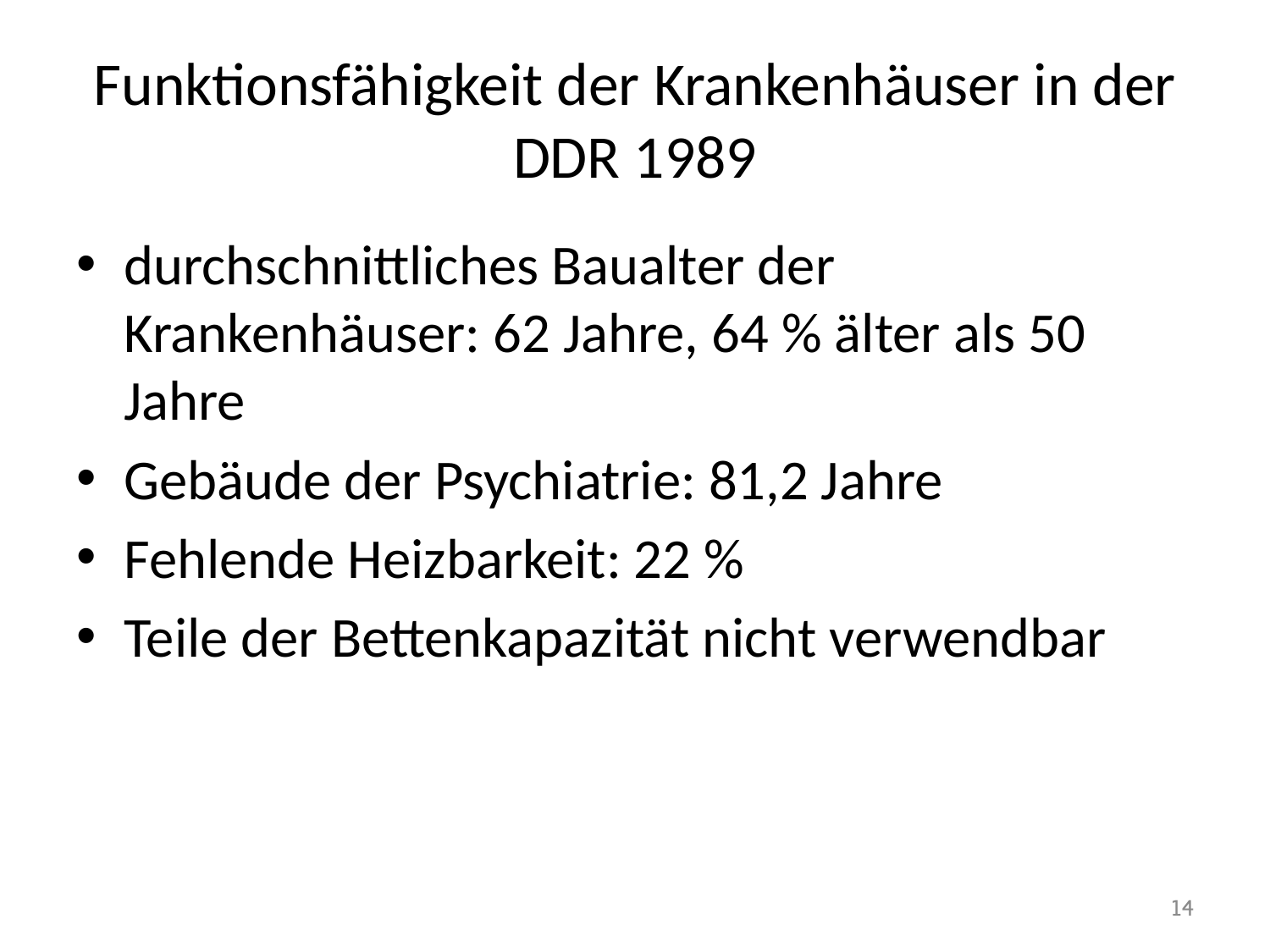

# Funktionsfähigkeit der Krankenhäuser in der DDR 1989
durchschnittliches Baualter der Krankenhäuser: 62 Jahre, 64 % älter als 50 Jahre
Gebäude der Psychiatrie: 81,2 Jahre
Fehlende Heizbarkeit: 22 %
Teile der Bettenkapazität nicht verwendbar
14